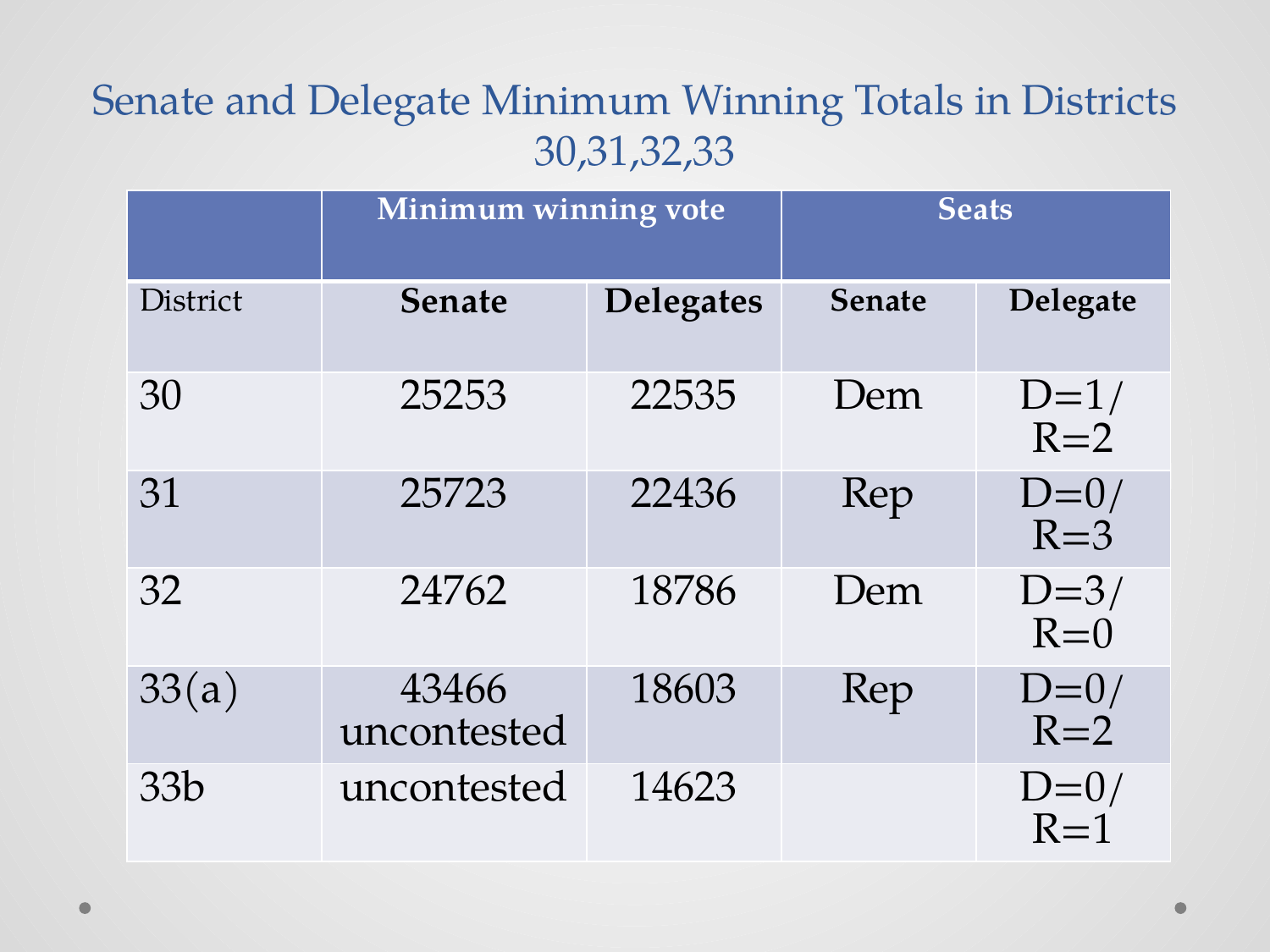

# Senate and Delegate Minimum Winning Totals in Districts 30,31,32,33
|  | Minimum winning vote |  | Seats |  |
| --- | --- | --- | --- | --- |
| District | Senate | Delegates | Senate | Delegate |
| 30 | 25253 | 22535 | Dem | D=1/R=2 |
| 31 | 25723 | 22436 | Rep | D=0/R=3 |
| 32 | 24762 | 18786 | Dem | D=3/R=0 |
| 33(a) | 43466 uncontested | 18603 | Rep | D=0/R=2 |
| 33b | uncontested | 14623 |  | D=0/R=1 |